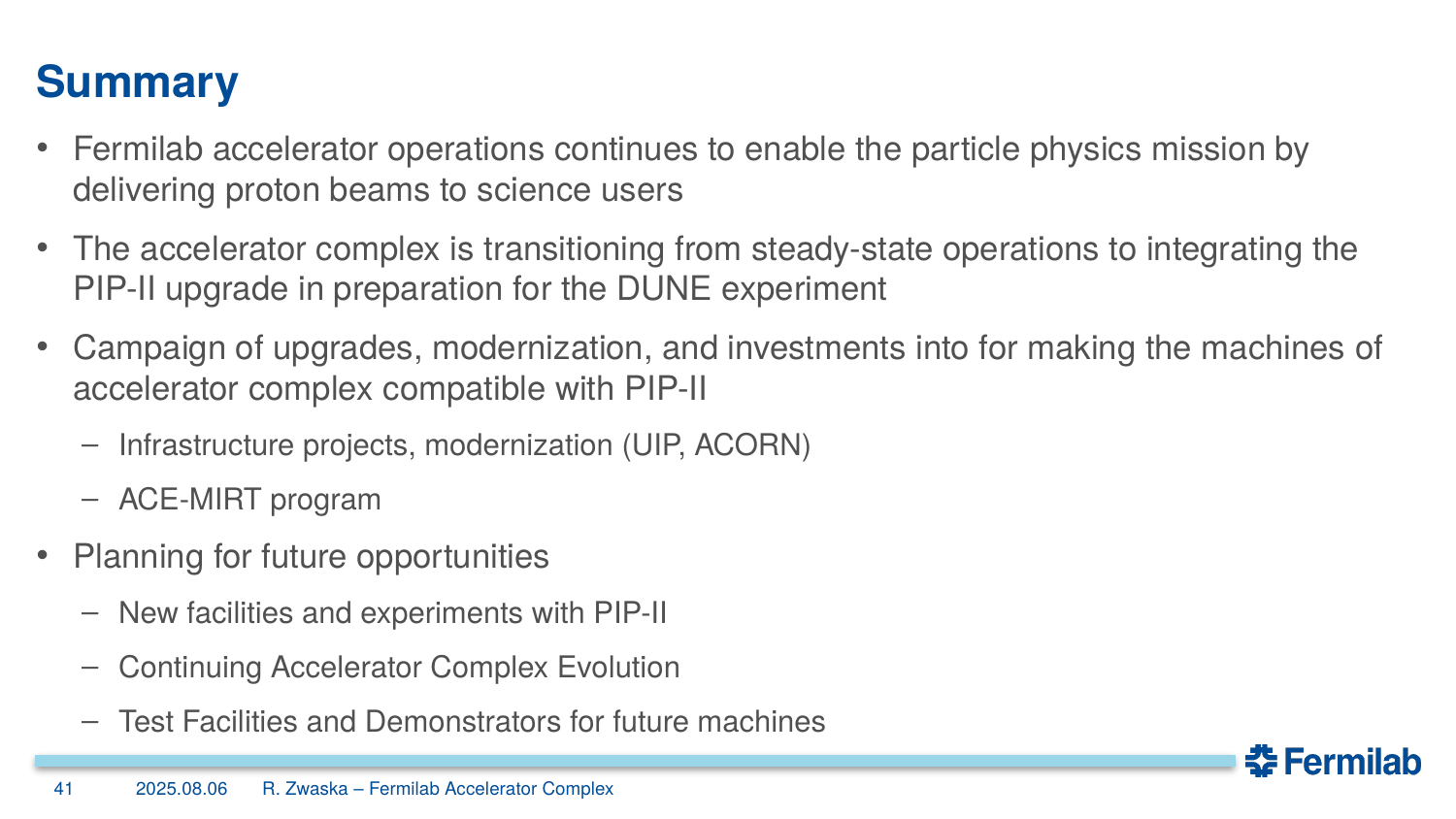

# Summary
Fermilab accelerator operations continues to enable the particle physics mission by delivering proton beams to science users
The accelerator complex is transitioning from steady-state operations to integrating the PIP-II upgrade in preparation for the DUNE experiment
Campaign of upgrades, modernization, and investments into for making the machines of accelerator complex compatible with PIP-II
Infrastructure projects, modernization (UIP, ACORN)
ACE-MIRT program
Planning for future opportunities
New facilities and experiments with PIP-II
Continuing Accelerator Complex Evolution
Test Facilities and Demonstrators for future machines